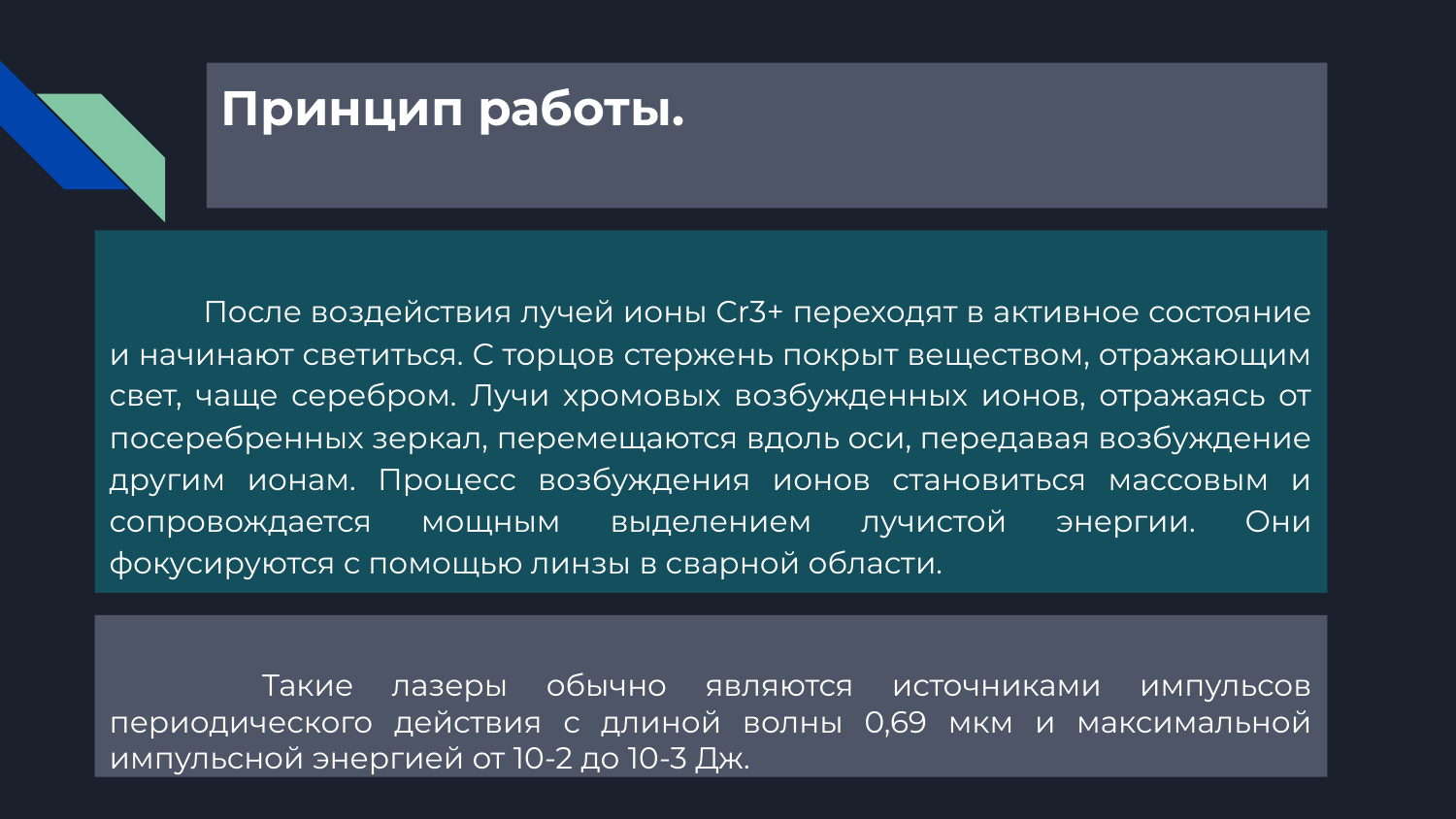

# Принцип работы.

           После воздействия лучей ионы Cr3+ переходят в активное состояние и начинают светиться. С торцов стержень покрыт веществом, отражающим свет, чаще серебром. Лучи хромовых возбужденных ионов, отражаясь от посеребренных зеркал, перемещаются вдоль оси, передавая возбуждение другим ионам. Процесс возбуждения ионов становиться массовым и сопровождается мощным выделением лучистой энергии. Они фокусируются с помощью линзы в сварной области.

    Такие лазеры обычно являются источниками импульсов периодического действия с длиной волны 0,69 мкм и максимальной импульсной энергией от 10-2 до 10-3 Дж.